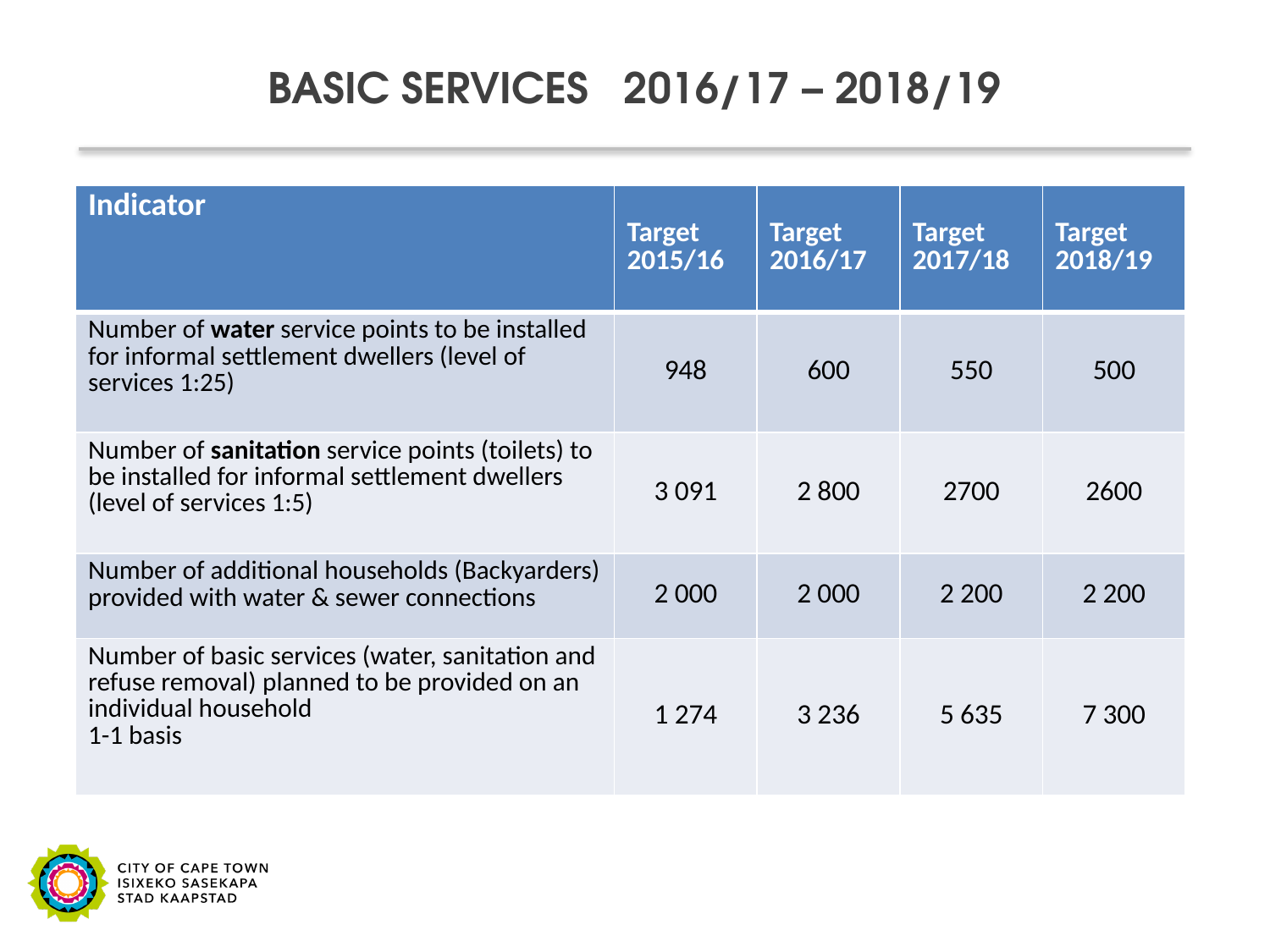

# BASIC SERVICES   2016/17 – 2018/19
RIANA TO PROVIDE
| Indicator | Target 2015/16 | Target 2016/17 | Target 2017/18 | Target 2018/19 |
| --- | --- | --- | --- | --- |
| Number of water service points to be installed for informal settlement dwellers (level of services 1:25) | 948 | 600 | 550 | 500 |
| Number of sanitation service points (toilets) to be installed for informal settlement dwellers (level of services 1:5) | 3 091 | 2 800 | 2700 | 2600 |
| Number of additional households (Backyarders) provided with water & sewer connections | 2 000 | 2 000 | 2 200 | 2 200 |
| Number of basic services (water, sanitation and refuse removal) planned to be provided on an individual household 1-1 basis | 1 274 | 3 236 | 5 635 | 7 300 |